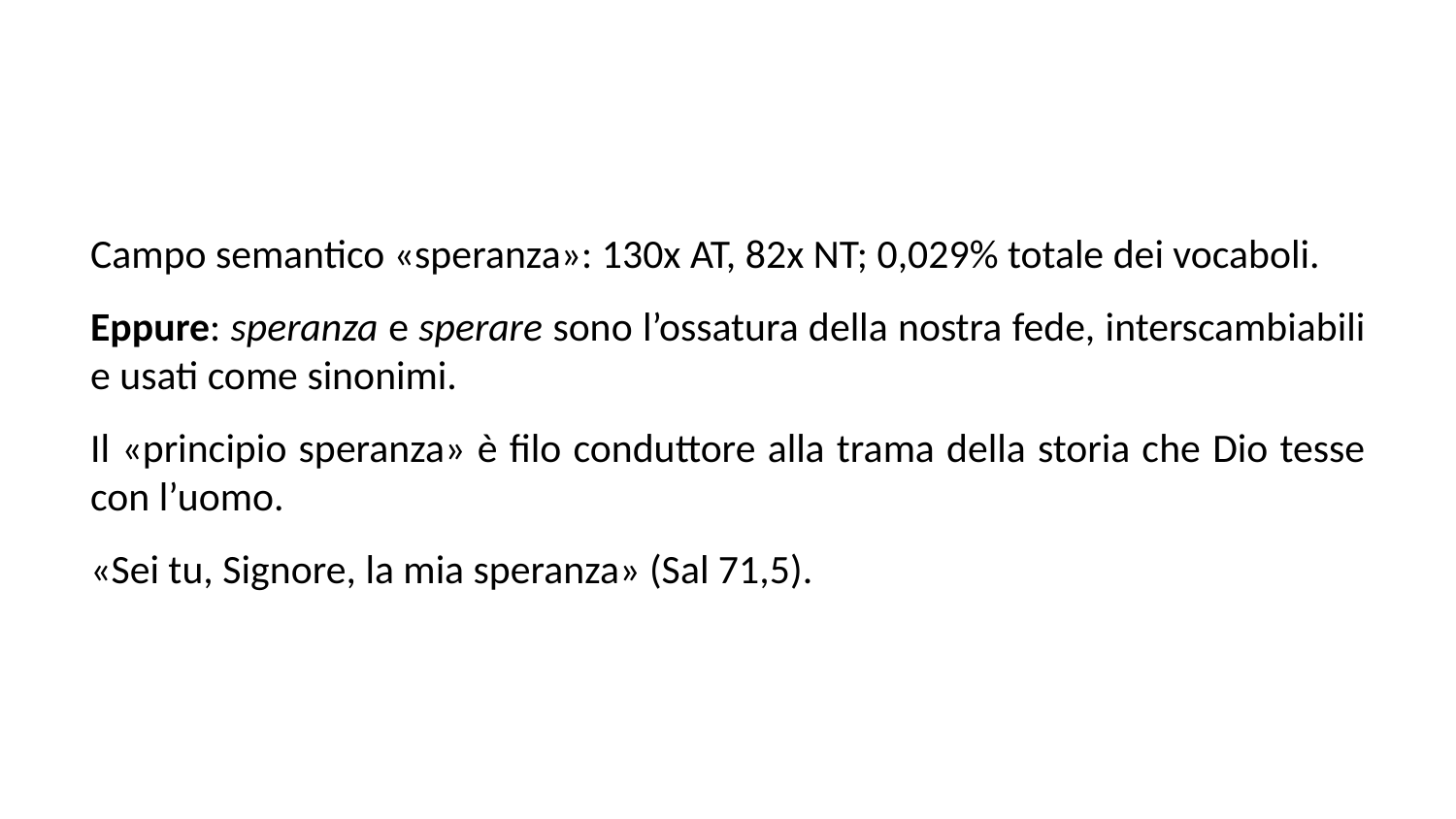

Campo semantico «speranza»: 130x AT, 82x NT; 0,029% totale dei vocaboli.

Eppure: speranza e sperare sono l’ossatura della nostra fede, interscambiabili e usati come sinonimi.

Il «principio speranza» è filo conduttore alla trama della storia che Dio tesse con l’uomo.

«Sei tu, Signore, la mia speranza» (Sal 71,5).